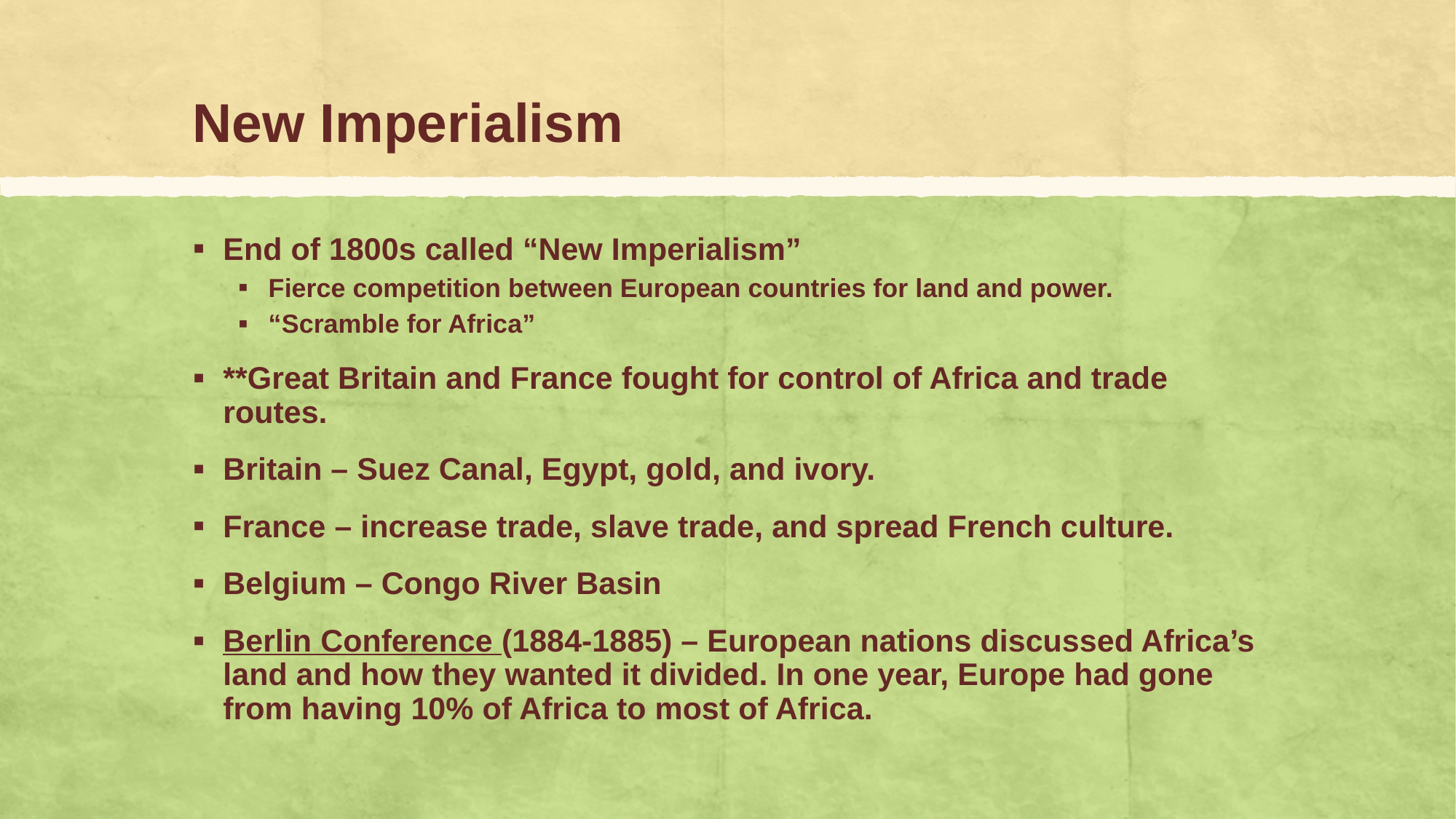

# New Imperialism
End of 1800s called “New Imperialism”
Fierce competition between European countries for land and power.
“Scramble for Africa”
**Great Britain and France fought for control of Africa and trade routes.
Britain – Suez Canal, Egypt, gold, and ivory.
France – increase trade, slave trade, and spread French culture.
Belgium – Congo River Basin
Berlin Conference (1884-1885) – European nations discussed Africa’s land and how they wanted it divided. In one year, Europe had gone from having 10% of Africa to most of Africa.